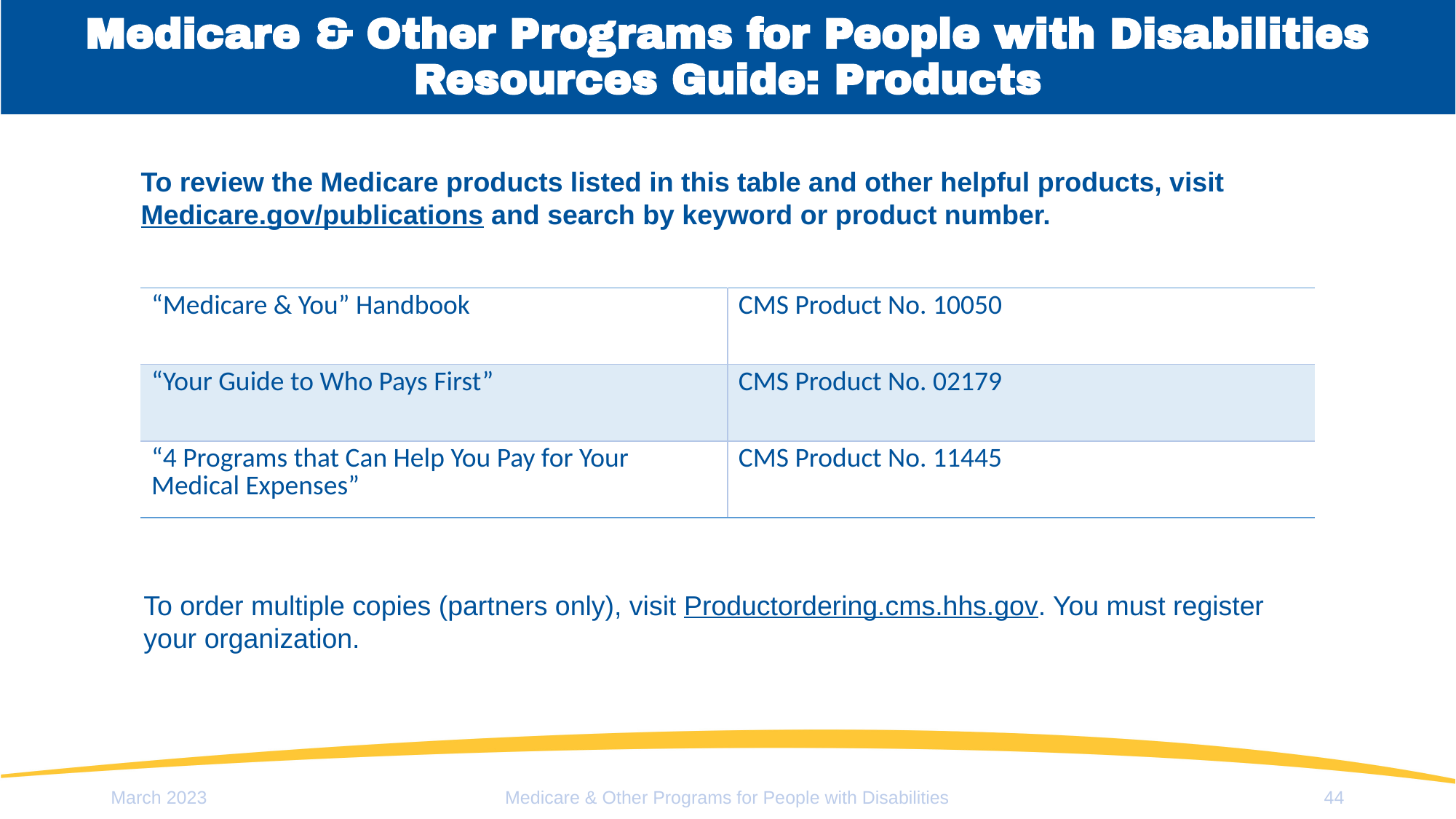

# Medicare & Other Programs for People with Disabilities Resources Guide: Products
To review the Medicare products listed in this table and other helpful products, visit Medicare.gov/publications and search by keyword or product number.

| “Medicare & You” Handbook | CMS Product No. 10050 |
| --- | --- |
| “Your Guide to Who Pays First” | CMS Product No. 02179 |
| “4 Programs that Can Help You Pay for Your Medical Expenses” | CMS Product No. 11445 |
To order multiple copies (partners only), visit Productordering.cms.hhs.gov. You must register your organization.
March 2023
Medicare & Other Programs for People with Disabilities
44